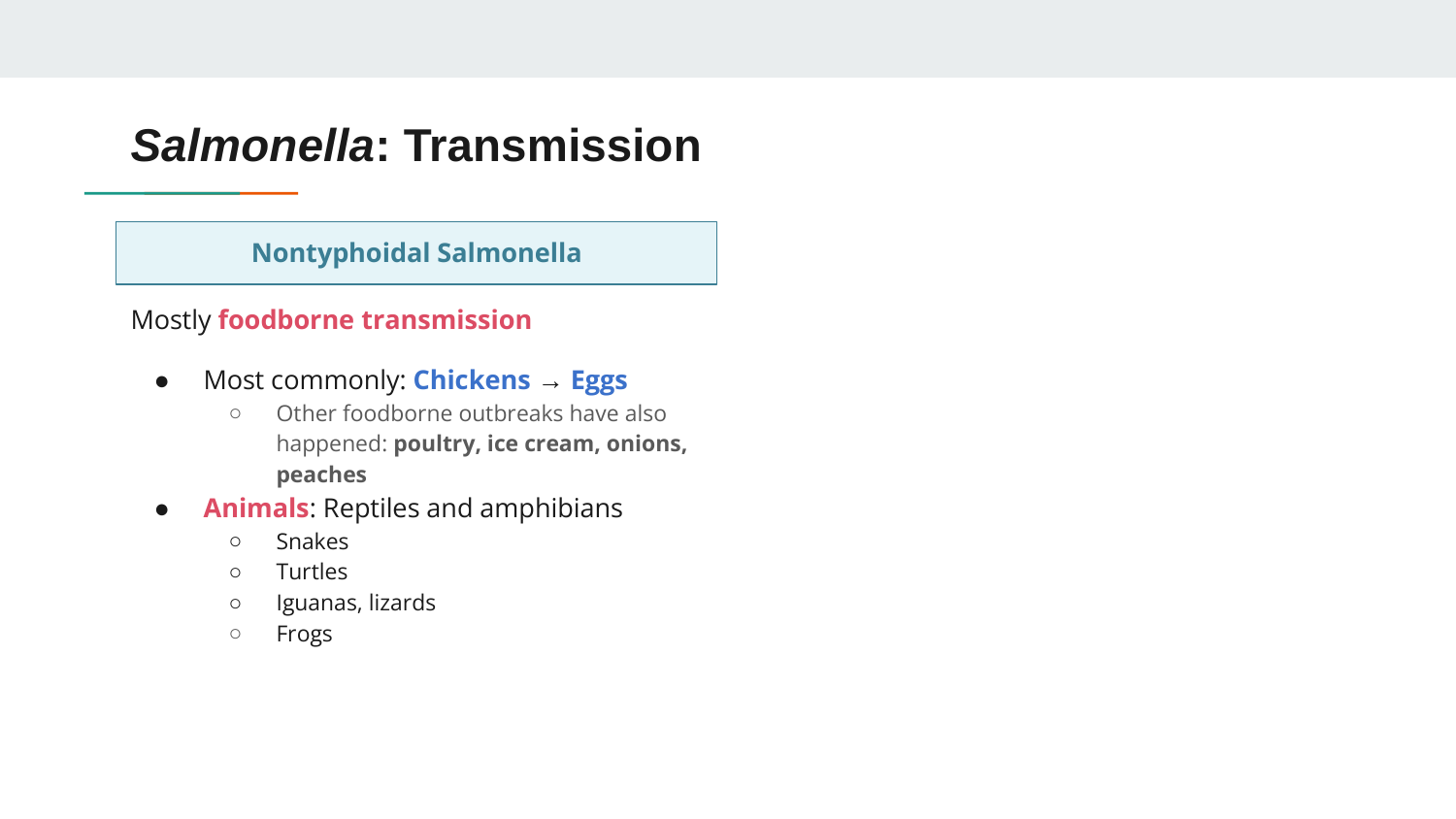

# Salmonella: Transmission

Nontyphoidal Salmonella
Mostly foodborne transmission
Most commonly: Chickens → Eggs
Other foodborne outbreaks have also happened: poultry, ice cream, onions, peaches
Animals: Reptiles and amphibians
Snakes
Turtles
Iguanas, lizards
Frogs